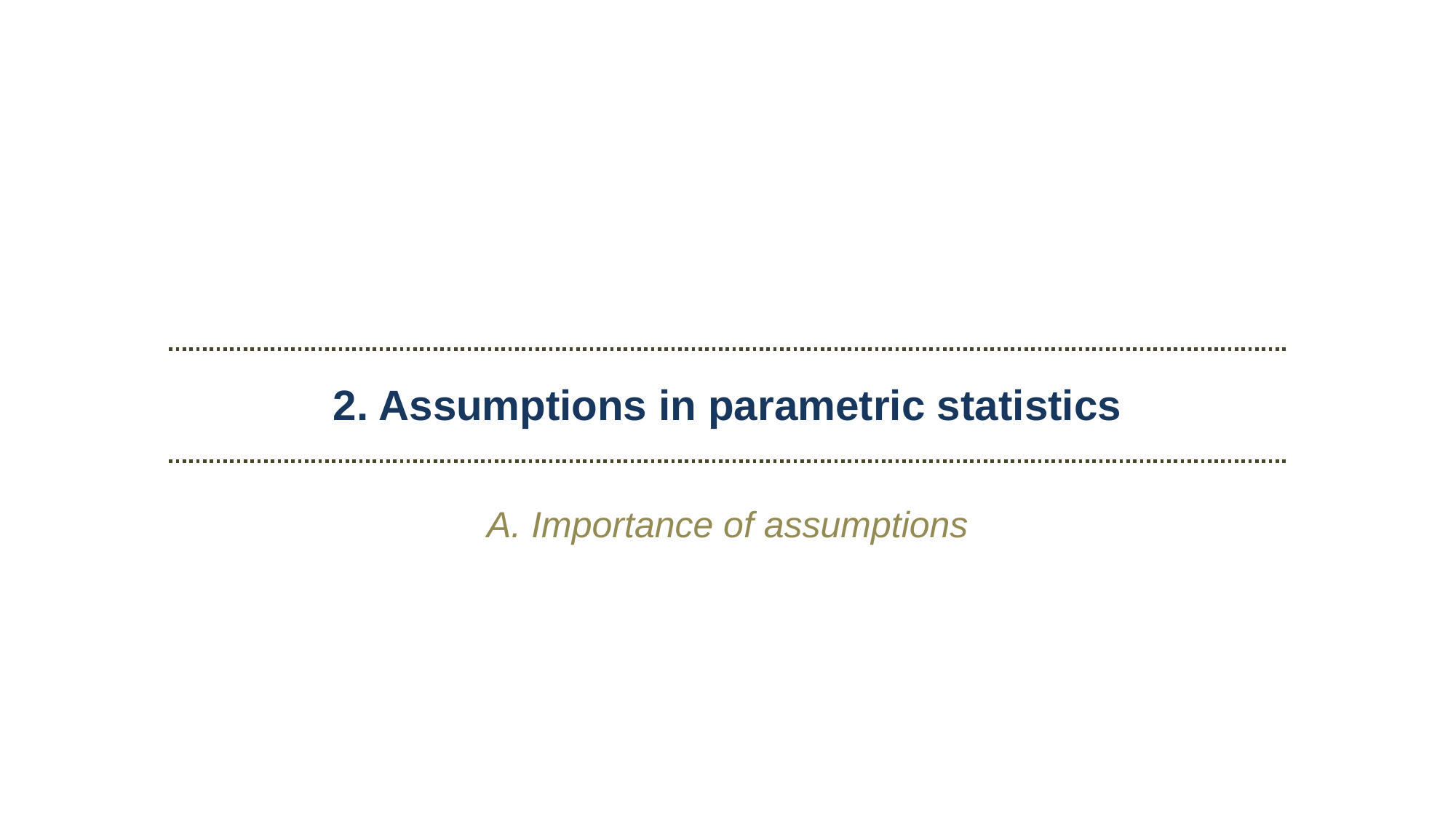

2. Assumptions in parametric statistics
A. Importance of assumptions